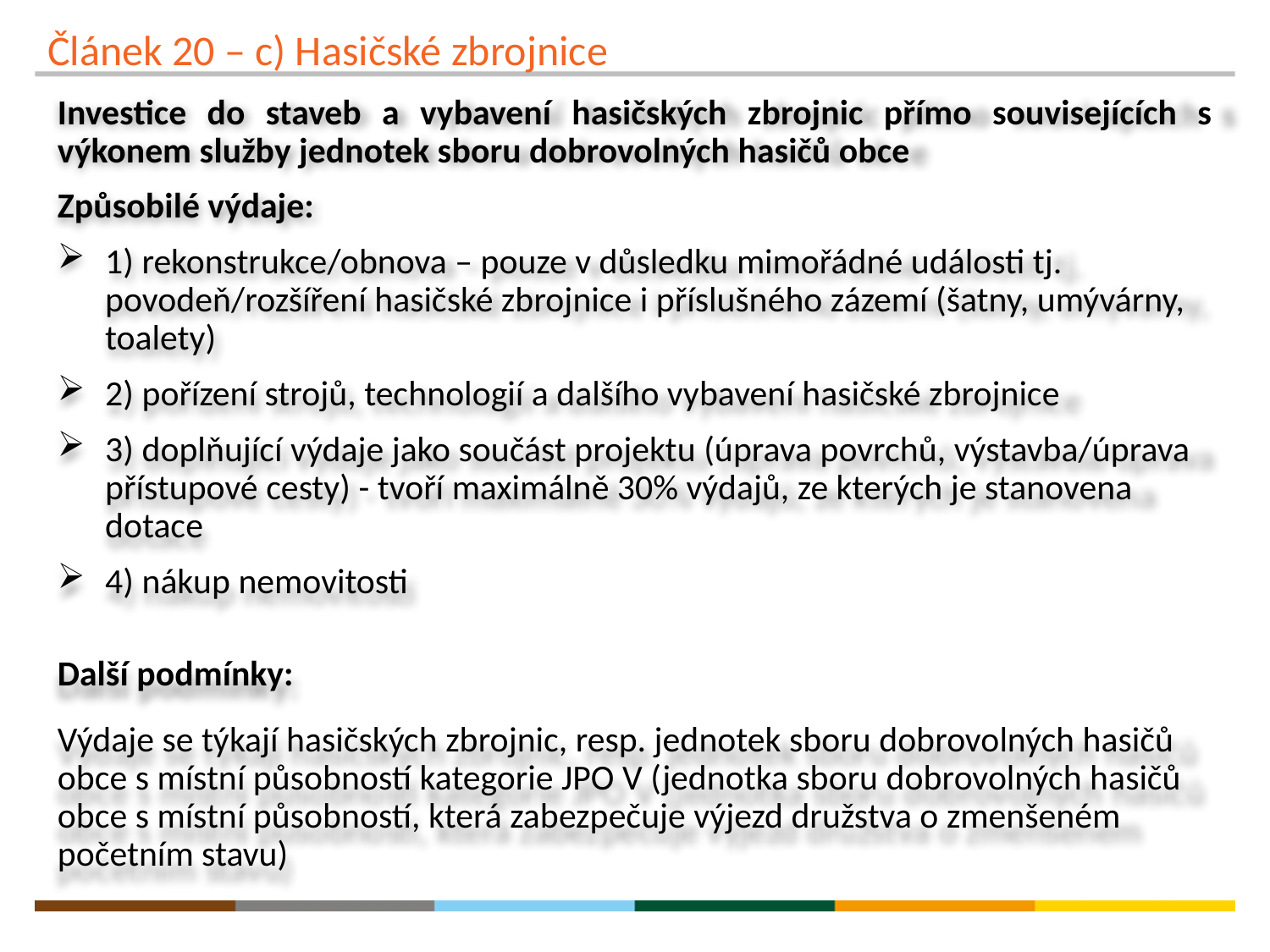

# Článek 20 – c) Hasičské zbrojnice

Investice do staveb a vybavení hasičských zbrojnic přímo souvisejících s výkonem služby jednotek sboru dobrovolných hasičů obce
Způsobilé výdaje:
1) rekonstrukce/obnova – pouze v důsledku mimořádné události tj. povodeň/rozšíření hasičské zbrojnice i příslušného zázemí (šatny, umývárny, toalety)
2) pořízení strojů, technologií a dalšího vybavení hasičské zbrojnice
3) doplňující výdaje jako součást projektu (úprava povrchů, výstavba/úprava přístupové cesty) - tvoří maximálně 30% výdajů, ze kterých je stanovena dotace
4) nákup nemovitosti

Další podmínky:
Výdaje se týkají hasičských zbrojnic, resp. jednotek sboru dobrovolných hasičů obce s místní působností kategorie JPO V (jednotka sboru dobrovolných hasičů obce s místní působností, která zabezpečuje výjezd družstva o zmenšeném početním stavu)